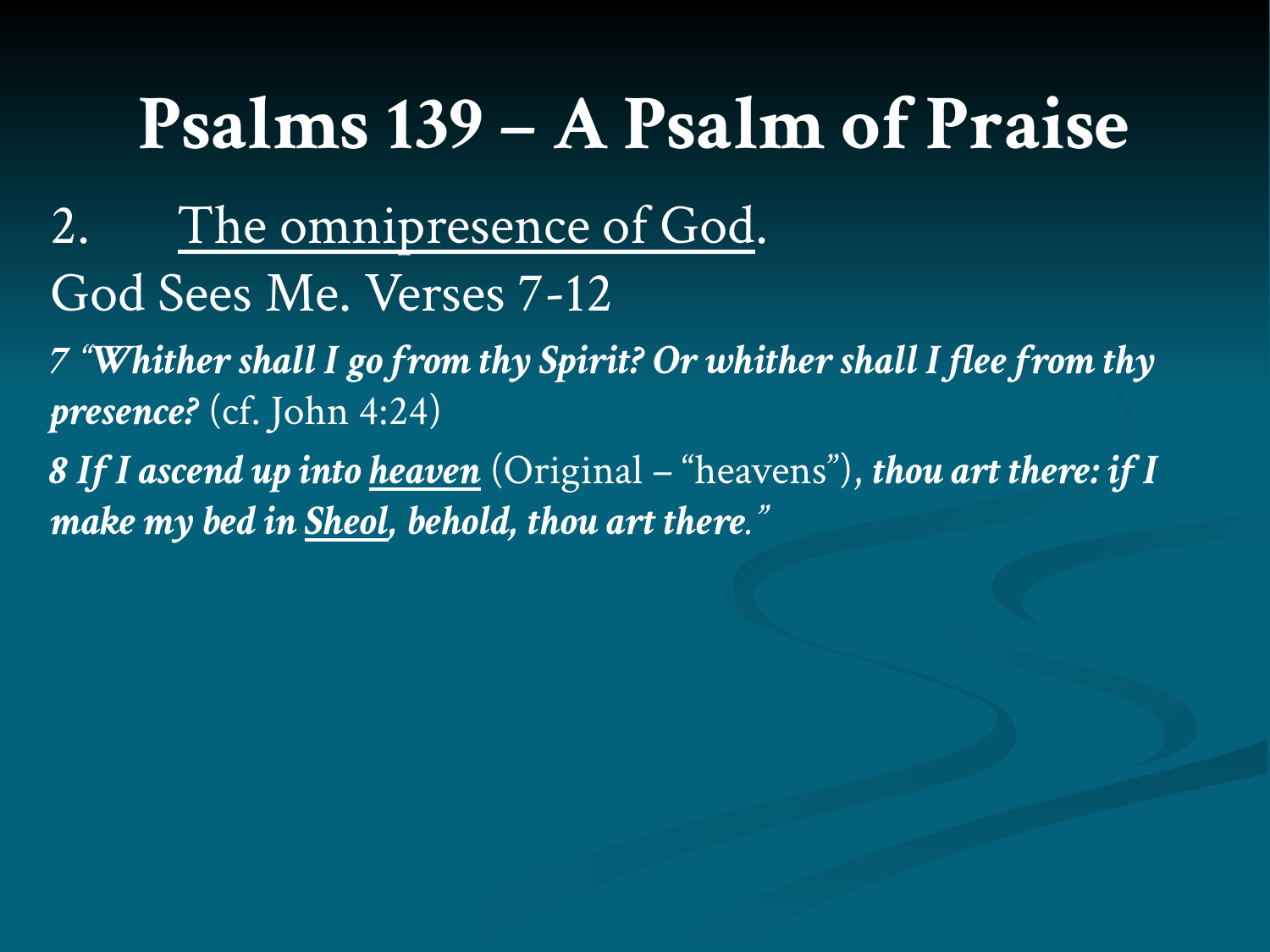

# Psalms 139 – A Psalm of Praise
2.	The omnipresence of God.
God Sees Me. Verses 7-12
7 “Whither shall I go from thy Spirit? Or whither shall I flee from thy presence? (cf. John 4:24)
8 If I ascend up into heaven (Original – “heavens”), thou art there: if I make my bed in Sheol, behold, thou art there.”